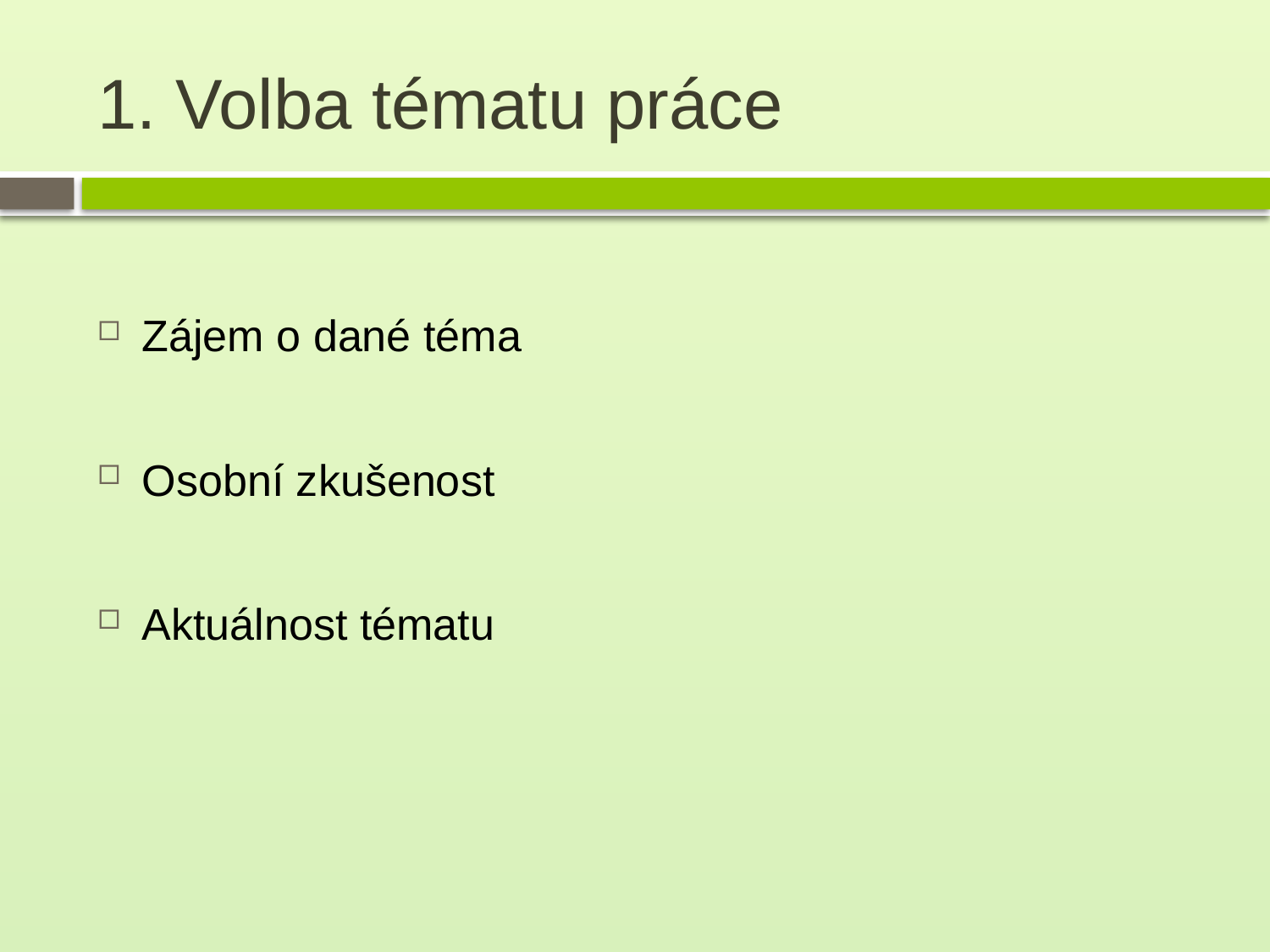

# 1. Volba tématu práce
Zájem o dané téma
Osobní zkušenost
Aktuálnost tématu